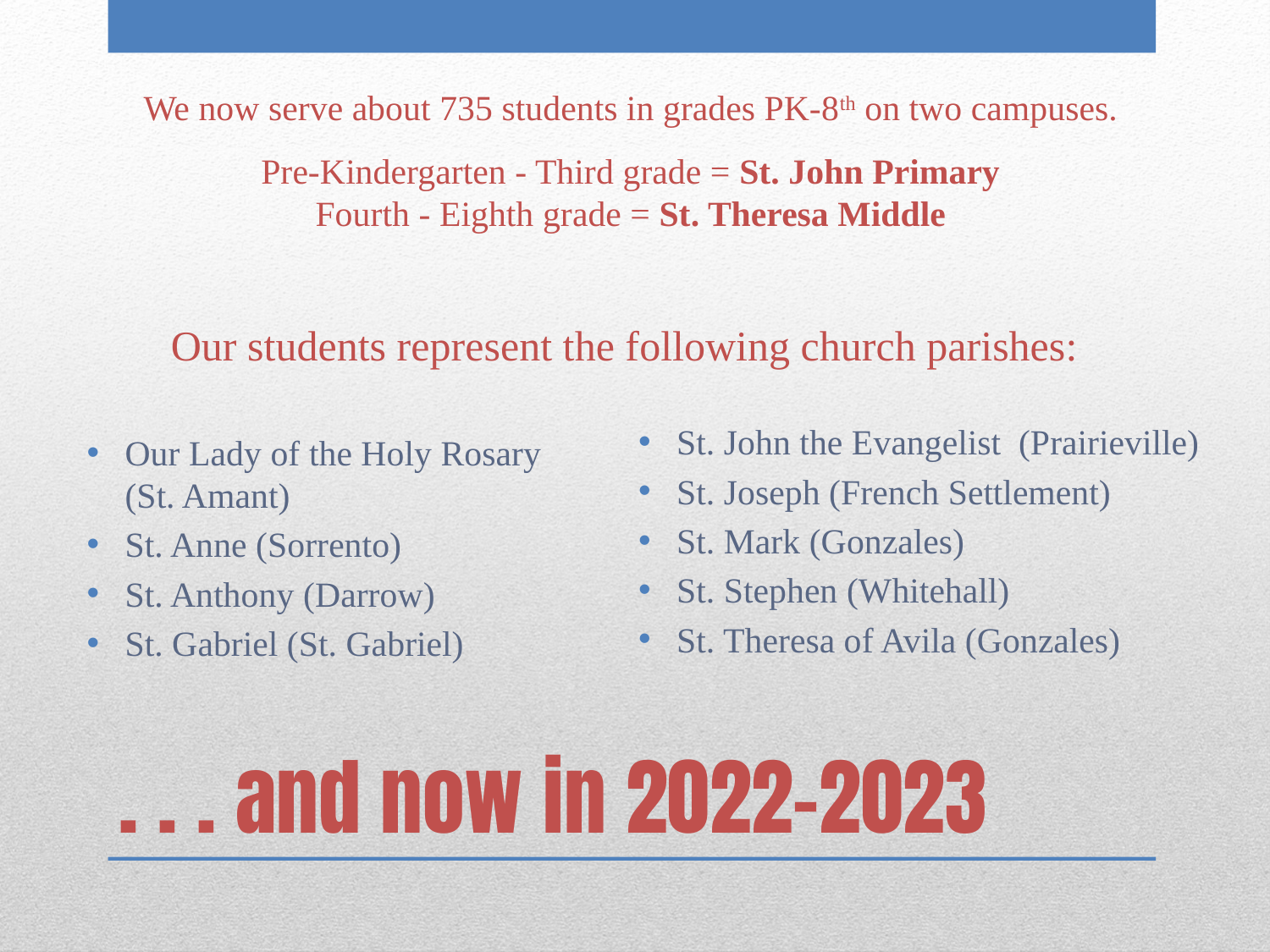

We now serve about 735 students in grades PK-8th on two campuses.

Pre-Kindergarten - Third grade = St. John Primary
Fourth - Eighth grade = St. Theresa Middle

Our students represent the following church parishes:
St. John the Evangelist  (Prairieville)
St. Joseph (French Settlement)
St. Mark (Gonzales)
St. Stephen (Whitehall)
St. Theresa of Avila (Gonzales)
Our Lady of the Holy Rosary    (St. Amant)
St. Anne (Sorrento)
St. Anthony (Darrow)
St. Gabriel (St. Gabriel)

# . . . and now in 2022-2023